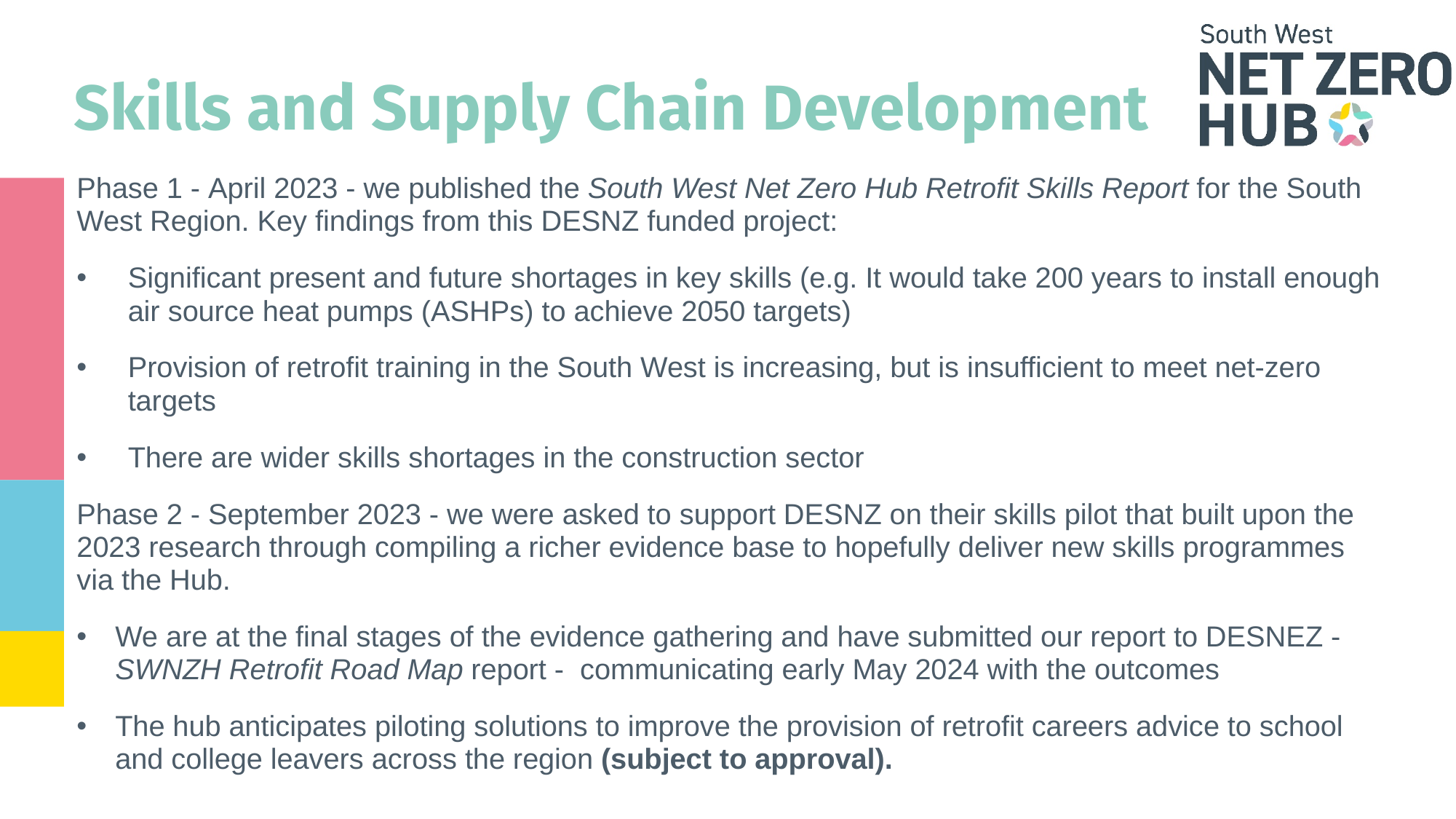

# Skills and Supply Chain Development
Phase 1 - April 2023 - we published the South West Net Zero Hub Retrofit Skills Report for the South West Region. Key findings from this DESNZ funded project:
Significant present and future shortages in key skills (e.g. It would take 200 years to install enough air source heat pumps (ASHPs) to achieve 2050 targets)
Provision of retrofit training in the South West is increasing, but is insufficient to meet net-zero targets
There are wider skills shortages in the construction sector
Phase 2 - September 2023 - we were asked to support DESNZ on their skills pilot that built upon the 2023 research through compiling a richer evidence base to hopefully deliver new skills programmes via the Hub.
We are at the final stages of the evidence gathering and have submitted our report to DESNEZ - SWNZH Retrofit Road Map report -  communicating early May 2024 with the outcomes
The hub anticipates piloting solutions to improve the provision of retrofit careers advice to school and college leavers across the region (subject to approval).